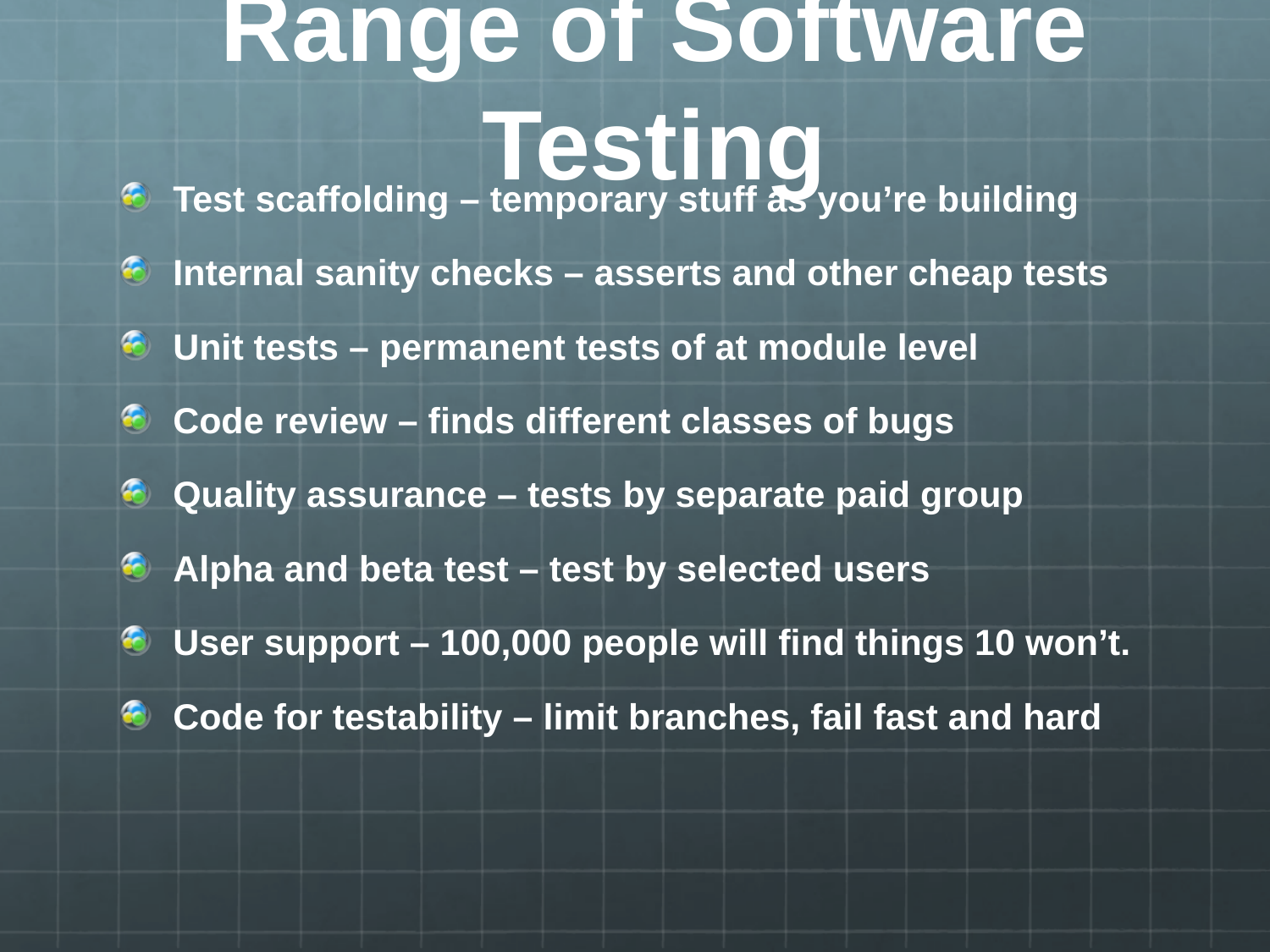

# Range of Software Testing
Test scaffolding – temporary stuff as you’re building
Internal sanity checks – asserts and other cheap tests
Unit tests – permanent tests of at module level
Code review – finds different classes of bugs
Quality assurance – tests by separate paid group
Alpha and beta test – test by selected users
User support – 100,000 people will find things 10 won’t.
Code for testability – limit branches, fail fast and hard